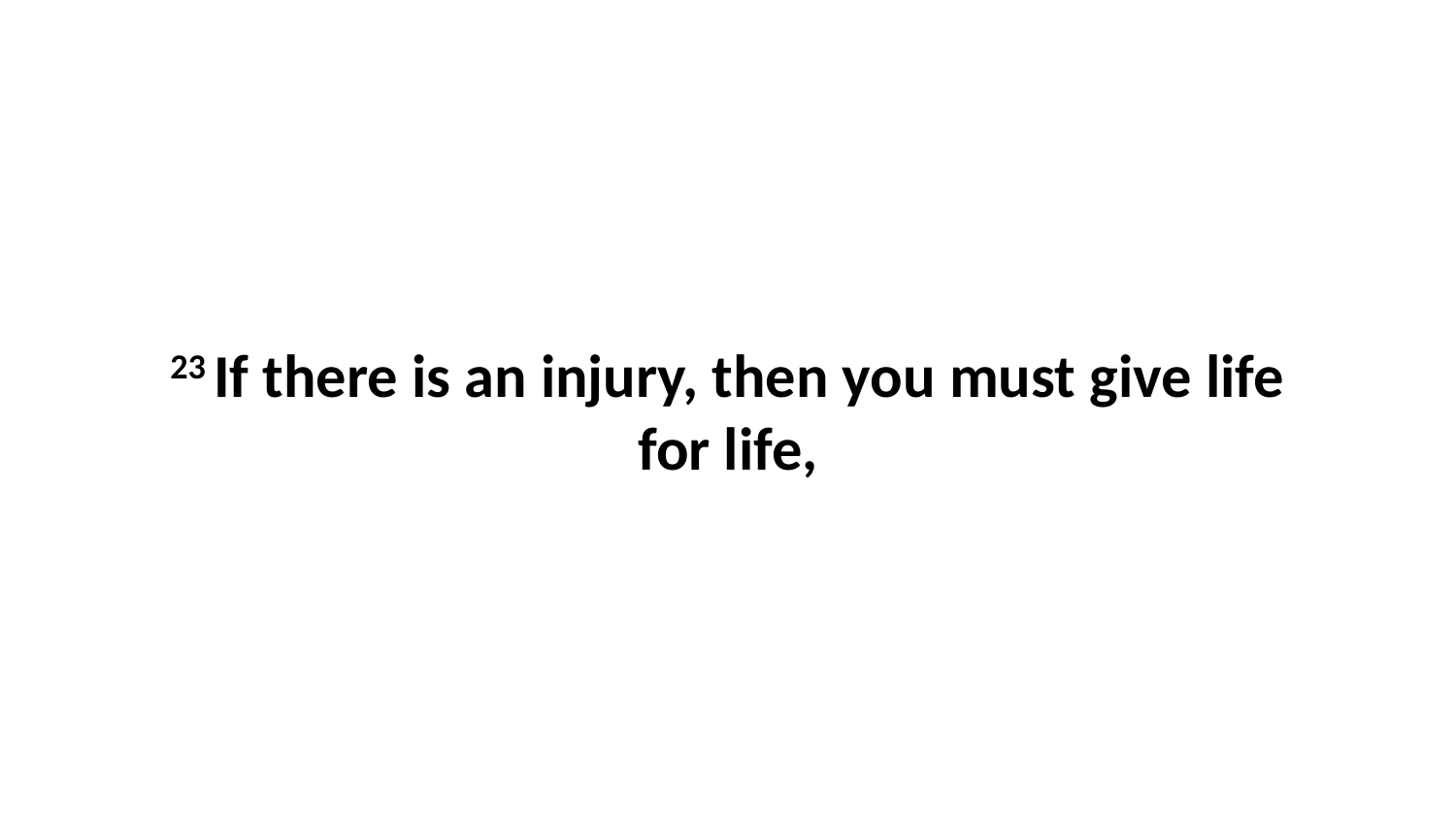

23 If there is an injury, then you must give life for life,